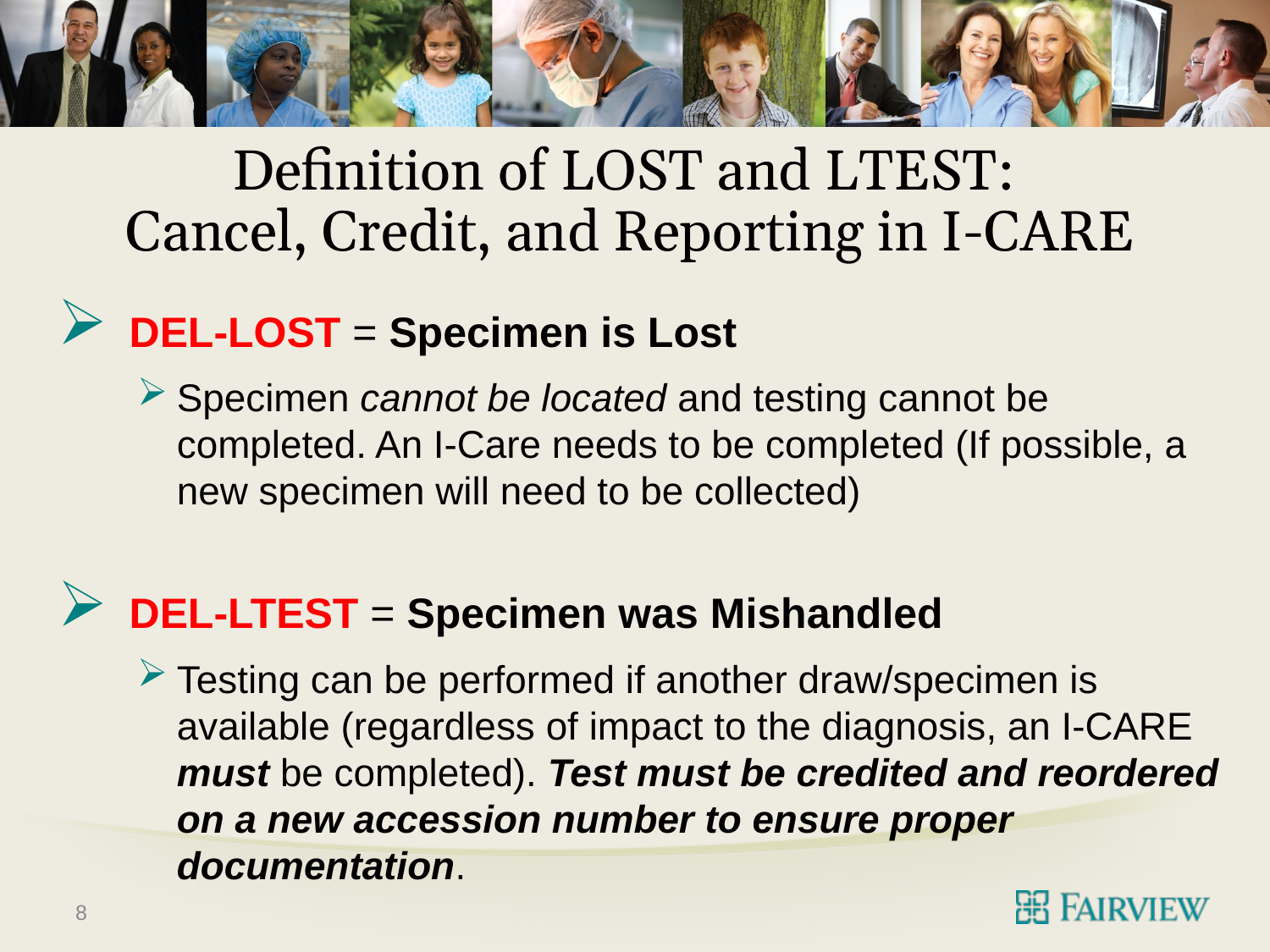

# Definition of LOST and LTEST: Cancel, Credit, and Reporting in I-CARE
DEL-LOST = Specimen is Lost
Specimen cannot be located and testing cannot be completed. An I-Care needs to be completed (If possible, a new specimen will need to be collected)

DEL-LTEST = Specimen was Mishandled
Testing can be performed if another draw/specimen is available (regardless of impact to the diagnosis, an I-CARE must be completed). Test must be credited and reordered on a new accession number to ensure proper documentation.
8